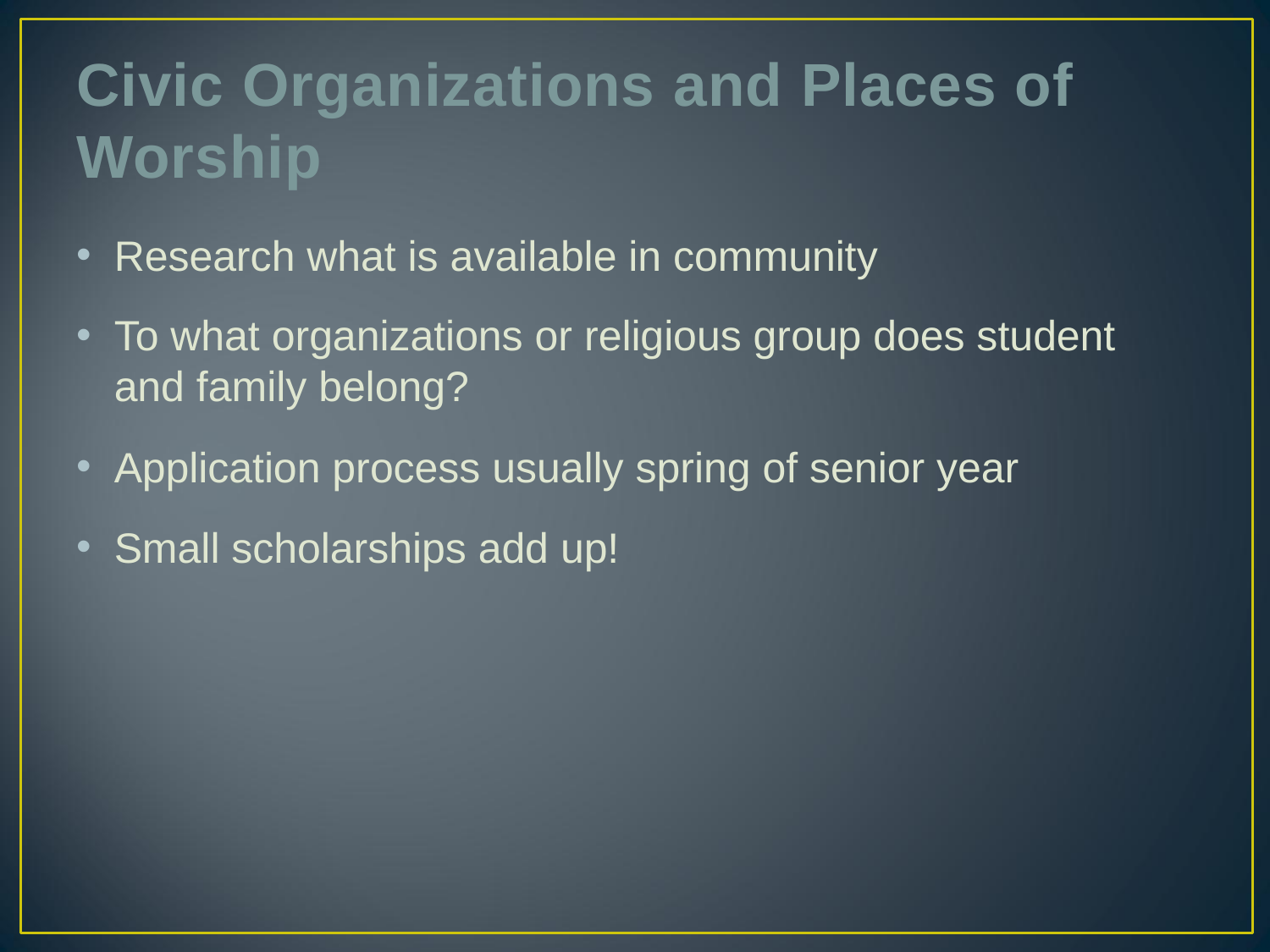

# Civic Organizations and Places of Worship
Research what is available in community
To what organizations or religious group does student and family belong?
Application process usually spring of senior year
Small scholarships add up!